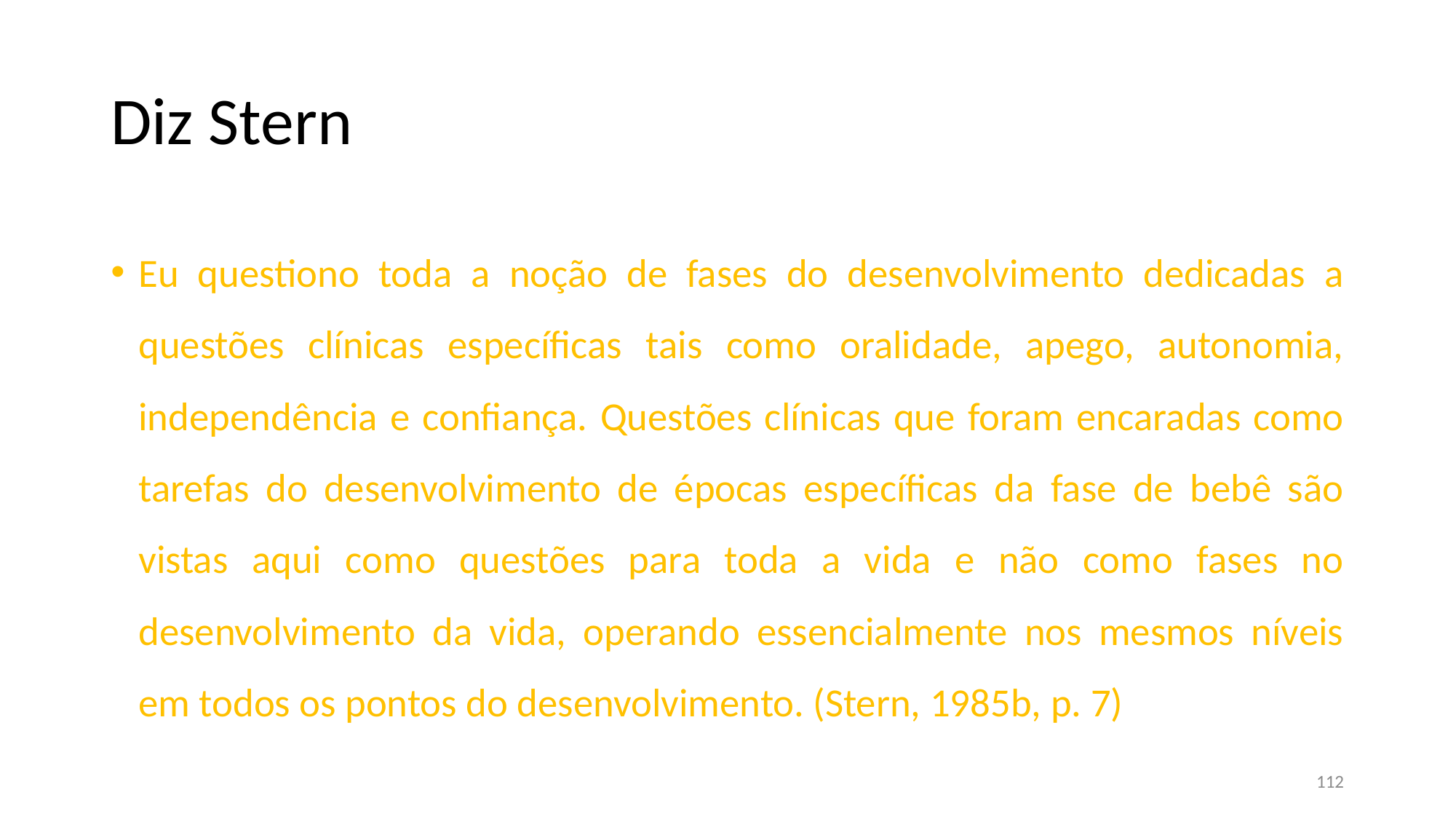

# Diz Stern
Eu questiono toda a noção de fases do desenvolvimento dedicadas a questões clínicas específicas tais como oralidade, apego, autonomia, independência e confiança. Questões clínicas que foram encaradas como tarefas do desenvolvimento de épocas específicas da fase de bebê são vistas aqui como questões para toda a vida e não como fases no desenvolvimento da vida, operando essencialmente nos mesmos níveis em todos os pontos do desenvolvimento. (Stern, 1985b, p. 7)

112